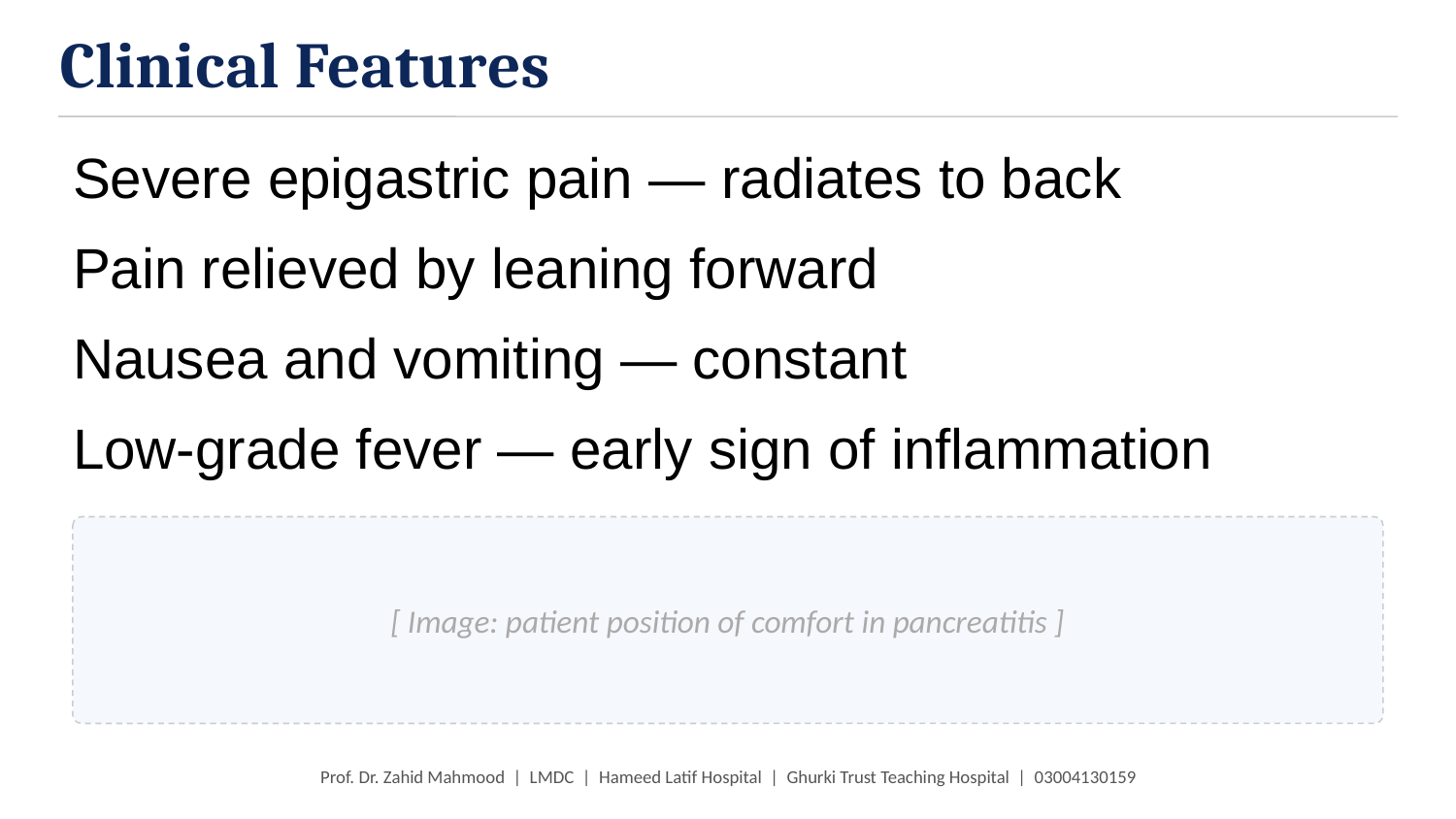

Clinical Features

Severe epigastric pain — radiates to back
Pain relieved by leaning forward
Nausea and vomiting — constant
Low-grade fever — early sign of inflammation

[ Image: patient position of comfort in pancreatitis ]
Prof. Dr. Zahid Mahmood  |  LMDC  |  Hameed Latif Hospital  |  Ghurki Trust Teaching Hospital  |  03004130159